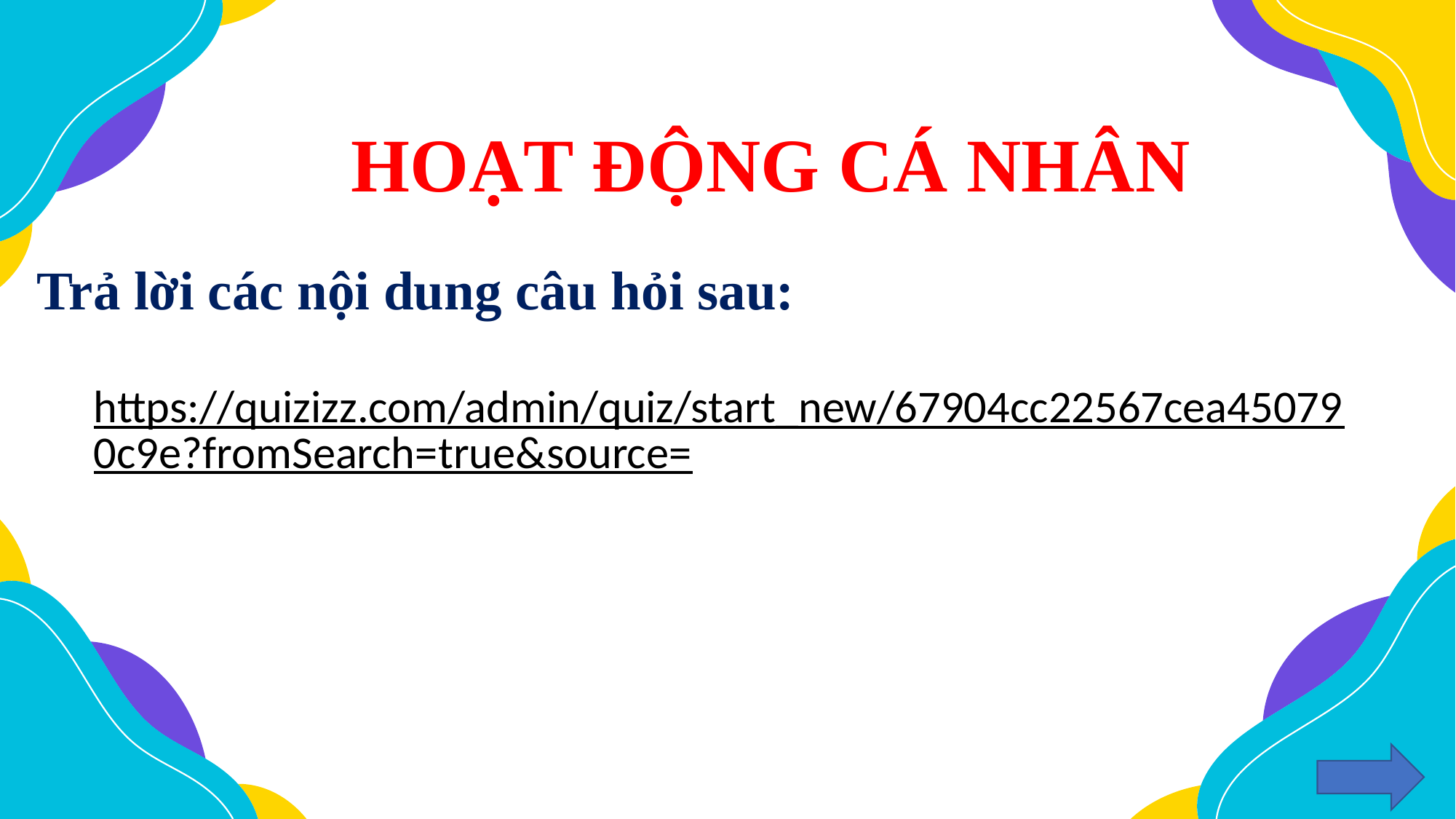

HOẠT ĐỘNG CÁ NHÂN
Trả lời các nội dung câu hỏi sau:
https://quizizz.com/admin/quiz/start_new/67904cc22567cea450790c9e?fromSearch=true&source=